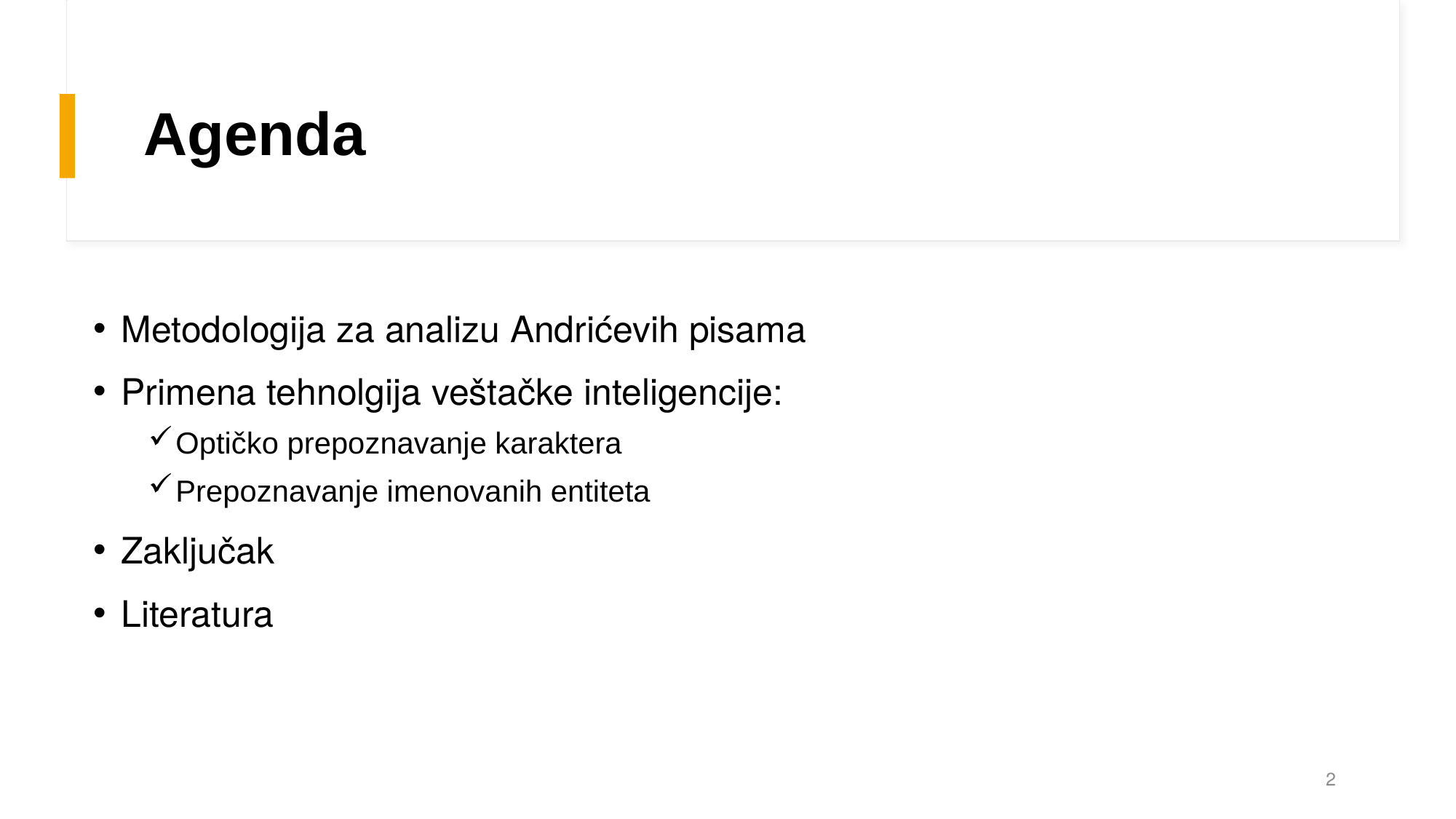

# Agenda
Metodologija za analizu Andrićevih pisama
Primena tehnolgija veštačke inteligencije:
Optičko prepoznavanje karaktera
Prepoznavanje imenovanih entiteta
Zaključak
Literatura
2